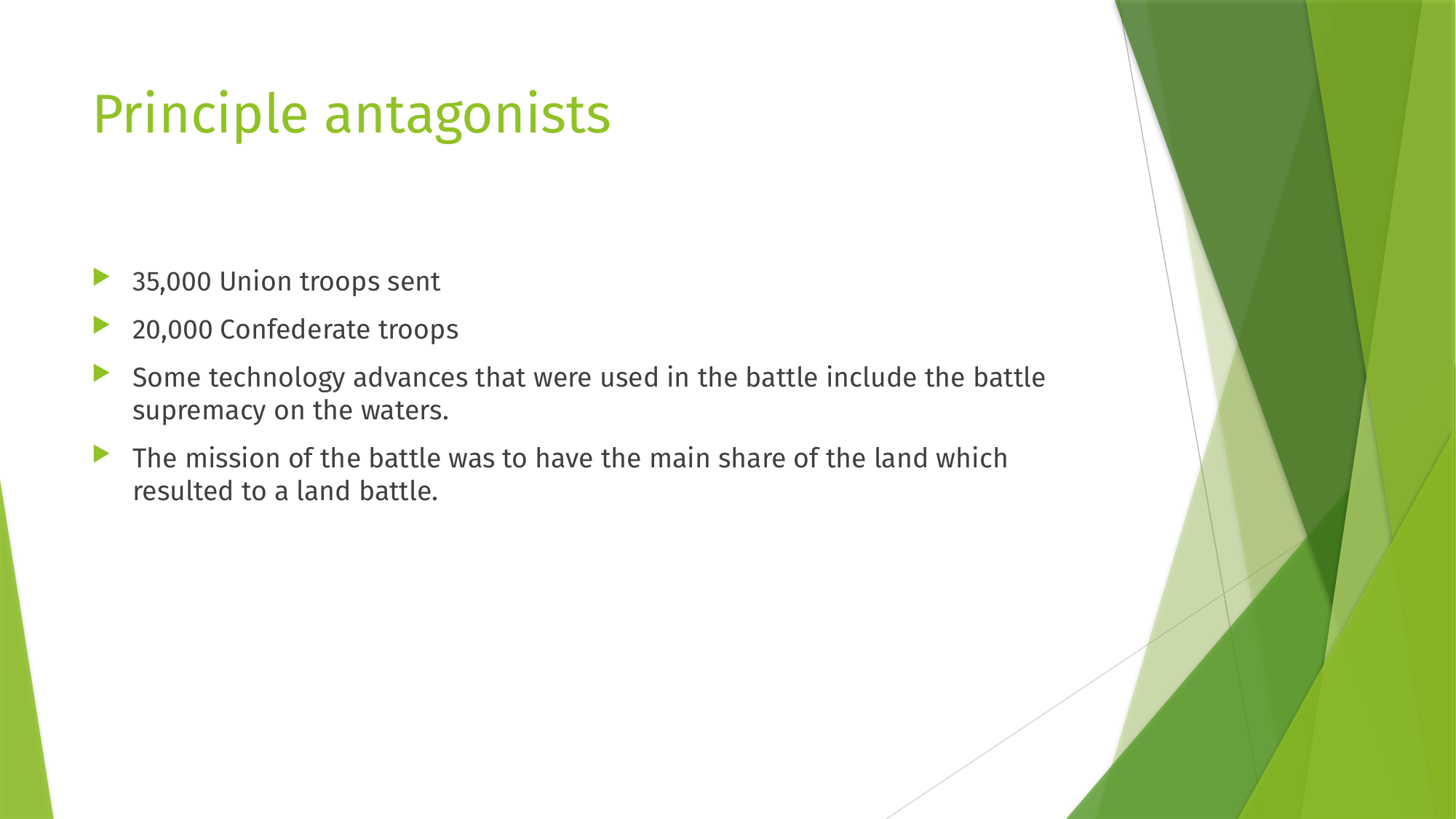

# Principle antagonists
35,000 Union troops sent
20,000 Confederate troops
Some technology advances that were used in the battle include the battle supremacy on the waters.
The mission of the battle was to have the main share of the land which resulted to a land battle.